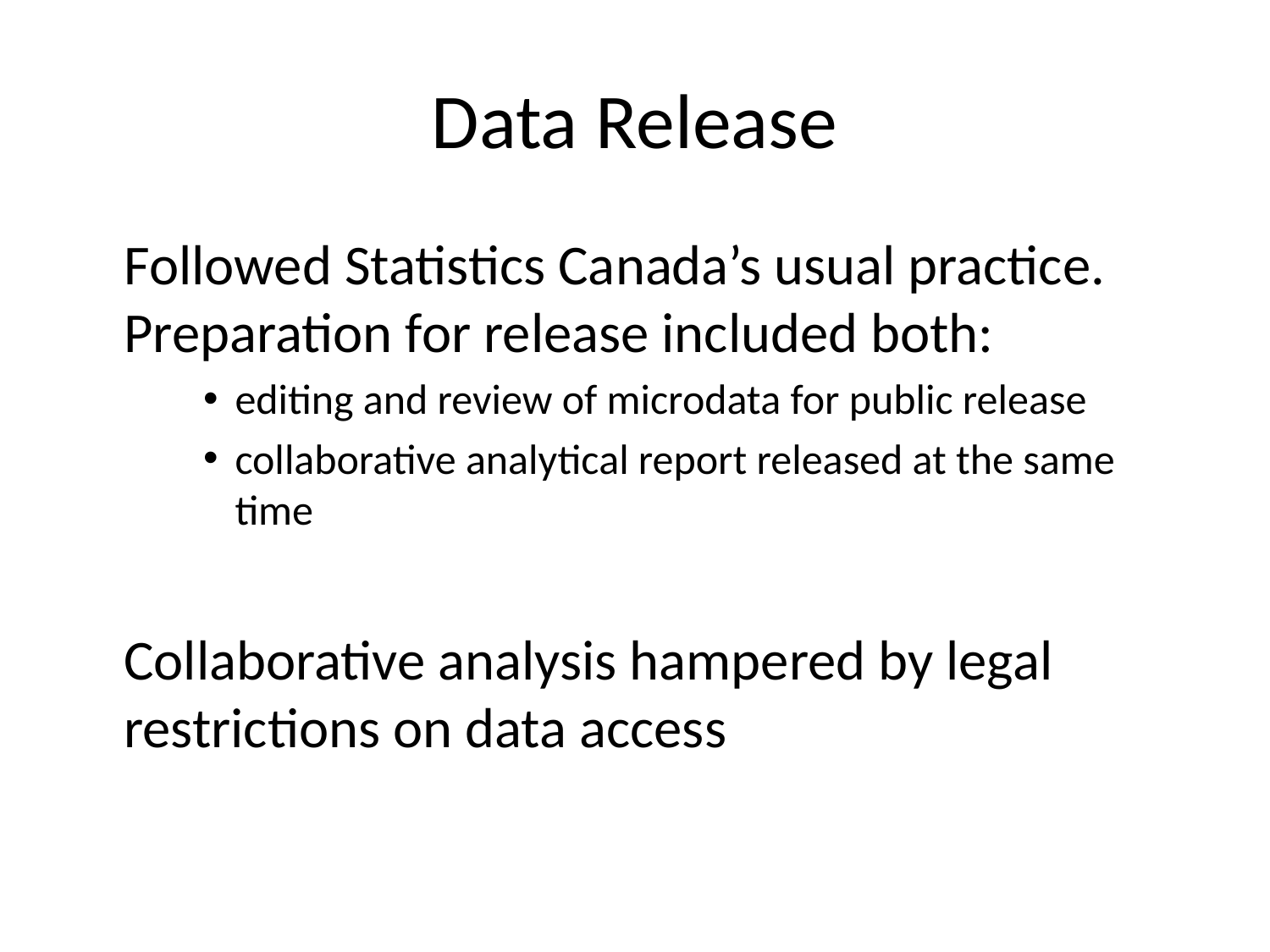

# Data Release
	Followed Statistics Canada’s usual practice.  Preparation for release included both:
editing and review of microdata for public release
collaborative analytical report released at the same time

	Collaborative analysis hampered by legal restrictions on data access